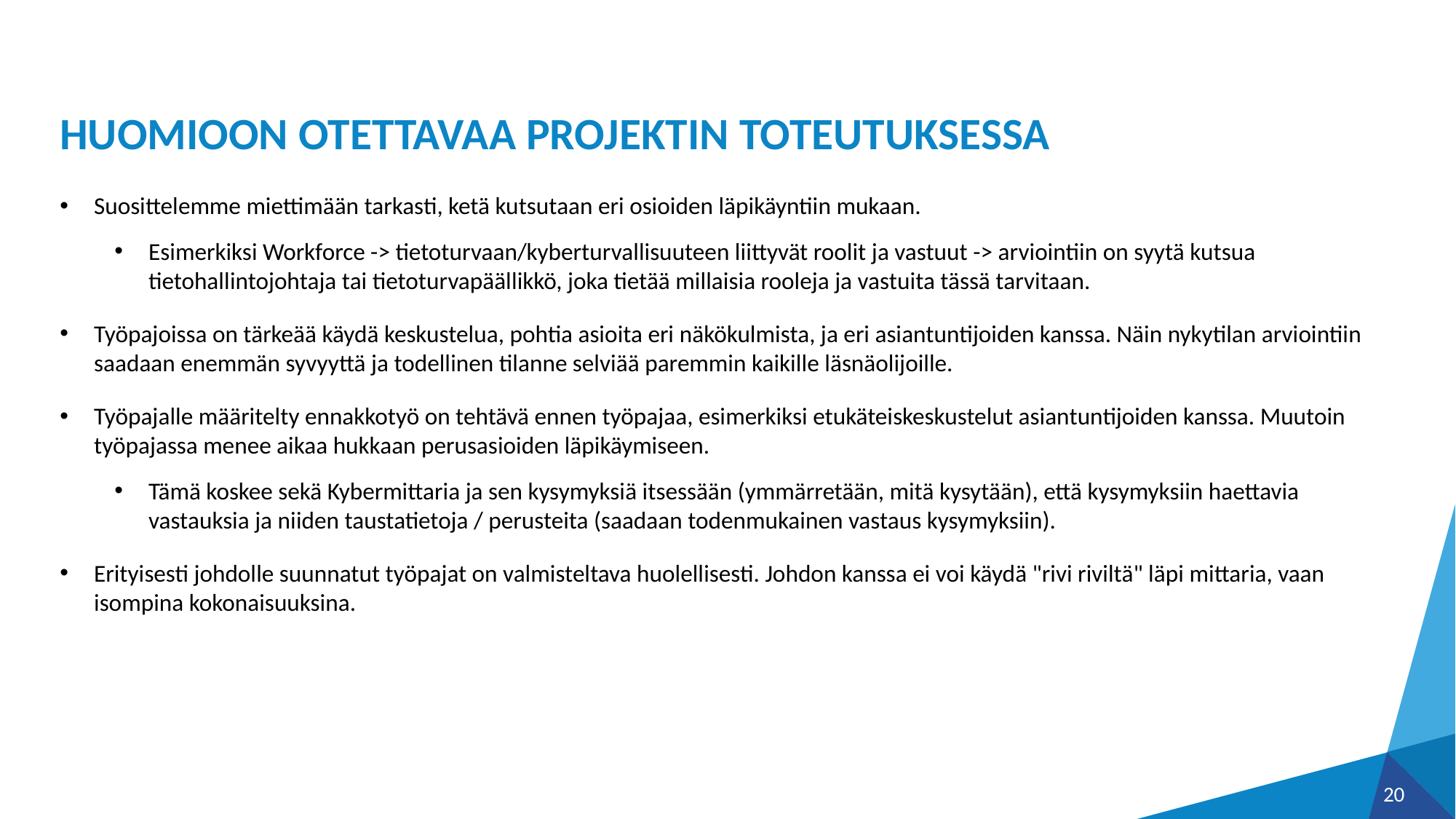

# HUOMIOON OTETTAVAA PROJEKTIN TOTEUTUKSESSA
Suosittelemme miettimään tarkasti, ketä kutsutaan eri osioiden läpikäyntiin mukaan.
Esimerkiksi Workforce -> tietoturvaan/kyberturvallisuuteen liittyvät roolit ja vastuut -> arviointiin on syytä kutsua tietohallintojohtaja tai tietoturvapäällikkö, joka tietää millaisia rooleja ja vastuita tässä tarvitaan.
Työpajoissa on tärkeää käydä keskustelua, pohtia asioita eri näkökulmista, ja eri asiantuntijoiden kanssa. Näin nykytilan arviointiin saadaan enemmän syvyyttä ja todellinen tilanne selviää paremmin kaikille läsnäolijoille.
Työpajalle määritelty ennakkotyö on tehtävä ennen työpajaa, esimerkiksi etukäteiskeskustelut asiantuntijoiden kanssa. Muutoin työpajassa menee aikaa hukkaan perusasioiden läpikäymiseen.
Tämä koskee sekä Kybermittaria ja sen kysymyksiä itsessään (ymmärretään, mitä kysytään), että kysymyksiin haettavia vastauksia ja niiden taustatietoja / perusteita (saadaan todenmukainen vastaus kysymyksiin).
Erityisesti johdolle suunnatut työpajat on valmisteltava huolellisesti. Johdon kanssa ei voi käydä "rivi riviltä" läpi mittaria, vaan isompina kokonaisuuksina.

20